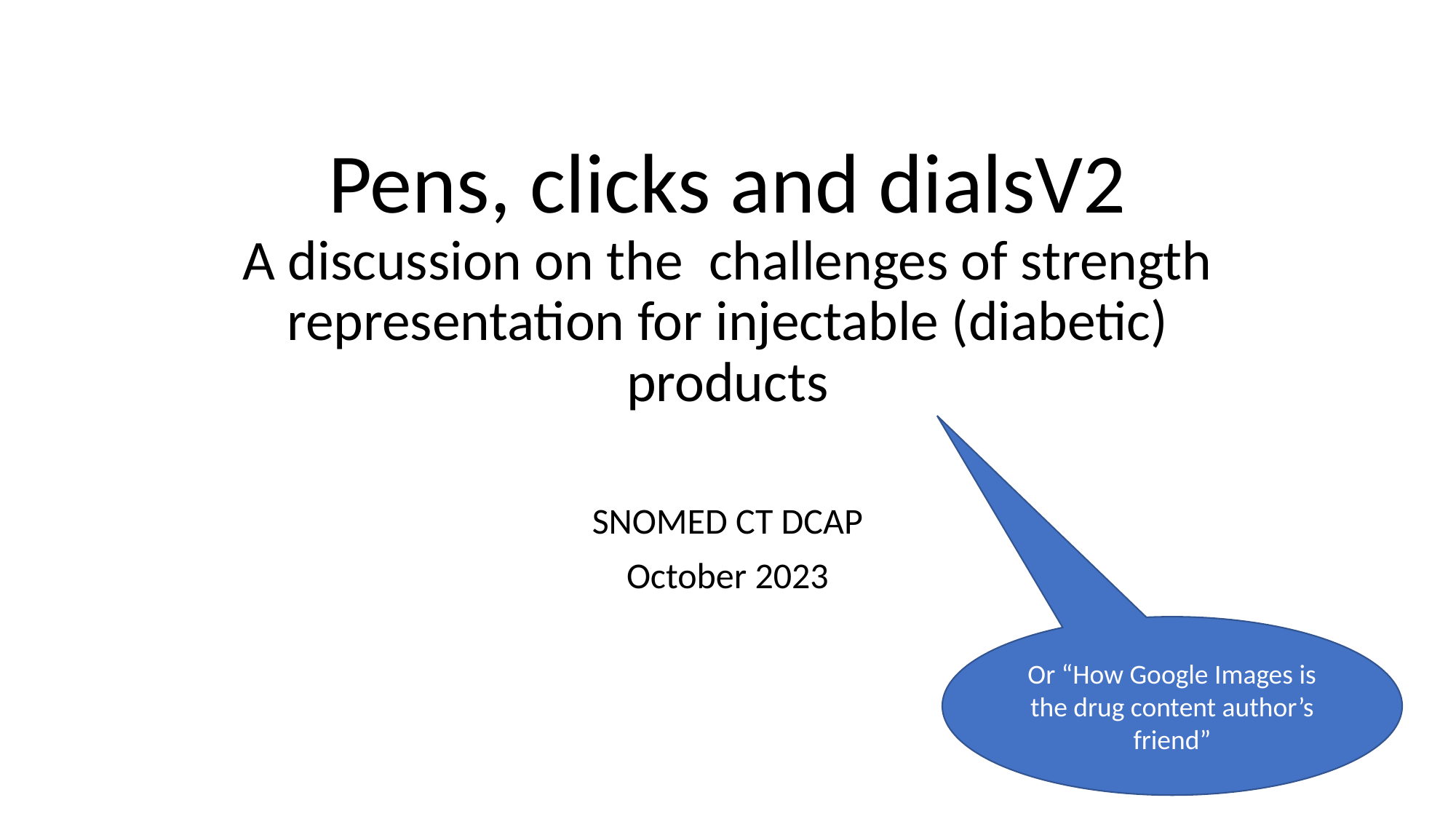

# Pens, clicks and dialsV2 A discussion on the  challenges of strength representation for injectable (diabetic) products
SNOMED CT DCAP
October 2023
Or “How Google Images is the drug content author’s friend”